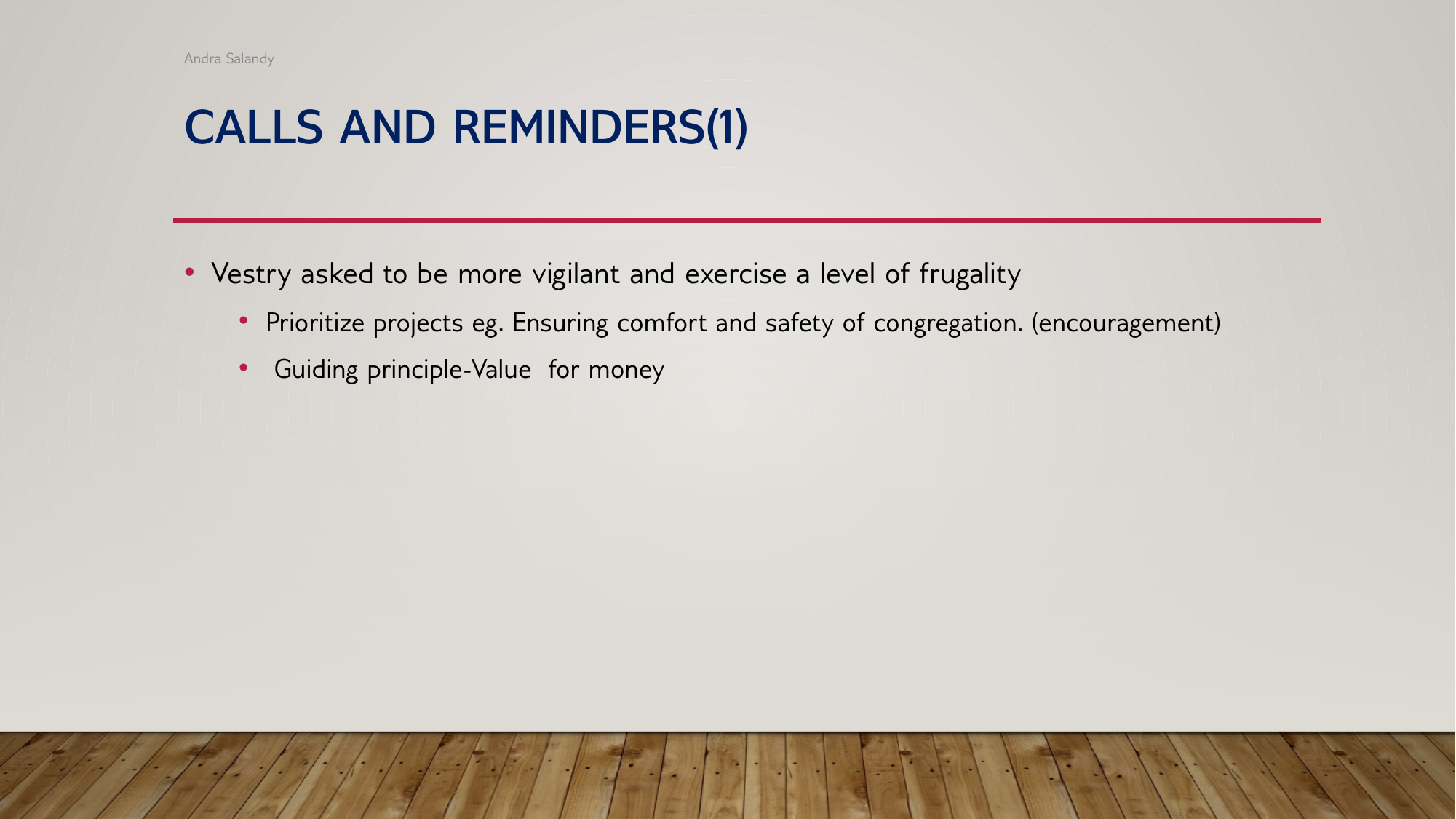

Andra Salandy
# Calls and Reminders(1)
Vestry asked to be more vigilant and exercise a level of frugality
Prioritize projects eg. Ensuring comfort and safety of congregation. (encouragement)
 Guiding principle-Value  for money